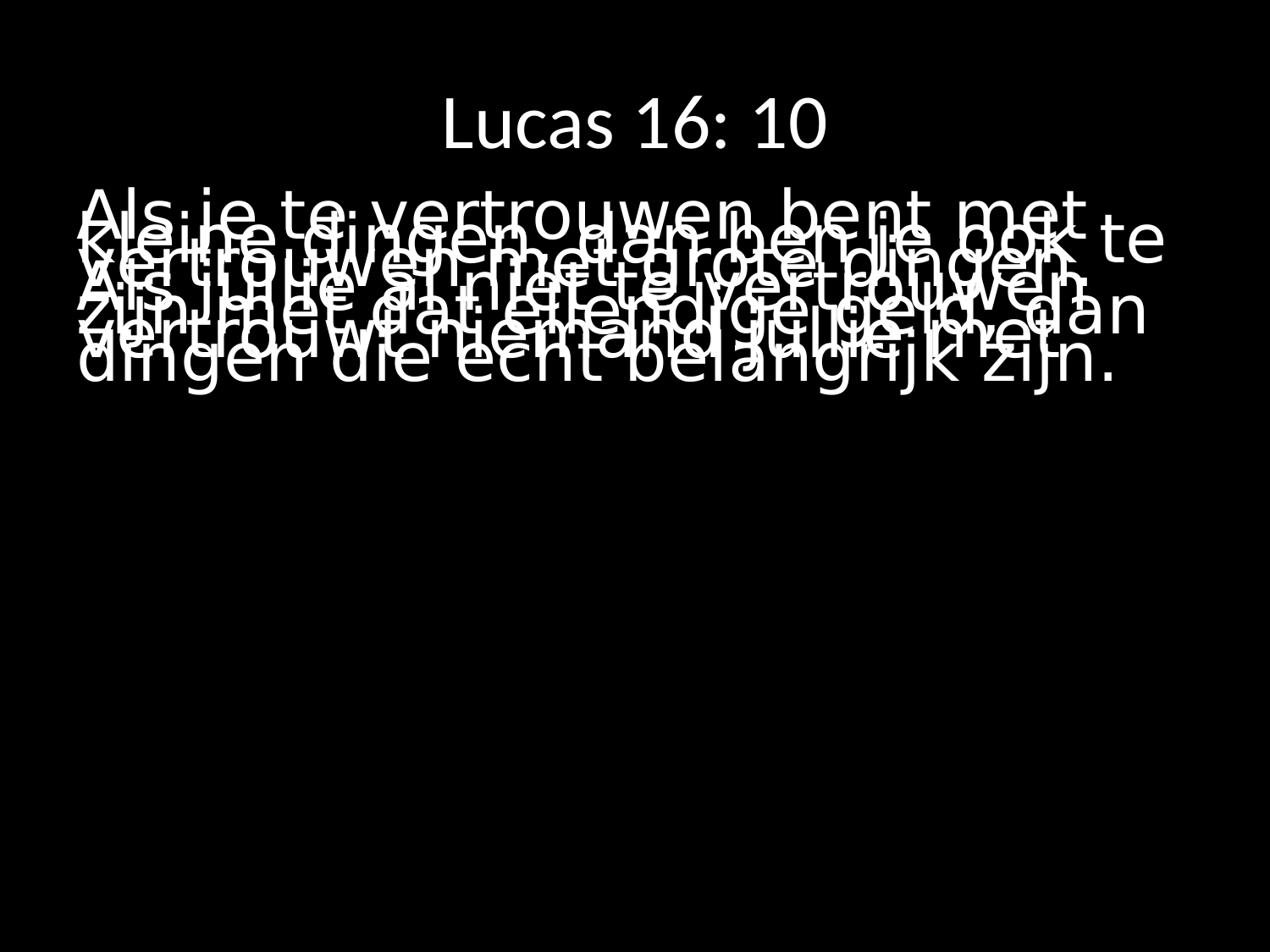

# Lucas 16: 10
Als je te vertrouwen bent met kleine dingen, dan ben je ook te vertrouwen met grote dingen. Als jullie al niet te vertrouwen zijn met dat ellendige geld, dan vertrouwt niemand jullie met dingen die echt belangrijk zijn.